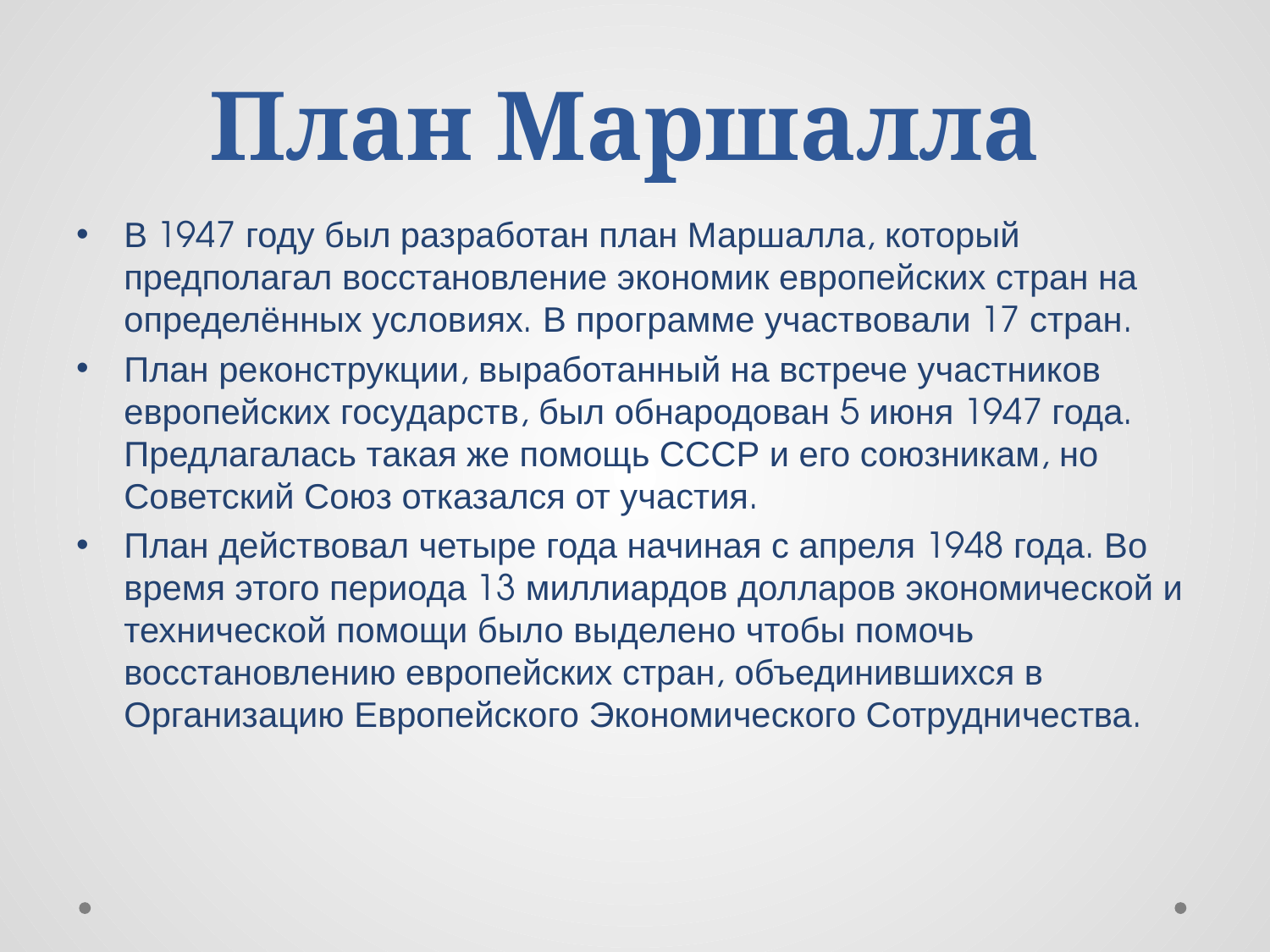

# План Маршалла
В 1947 году был разработан план Маршалла, который предполагал восстановление экономик европейских стран на определённых условиях. В программе участвовали 17 стран.
План реконструкции, выработанный на встрече участников европейских государств, был обнародован 5 июня 1947 года. Предлагалась такая же помощь СССР и его союзникам, но Советский Союз отказался от участия.
План действовал четыре года начиная с апреля 1948 года. Во время этого периода 13 миллиардов долларов экономической и технической помощи было выделено чтобы помочь восстановлению европейских стран, объединившихся в Организацию Европейского Экономического Сотрудничества.